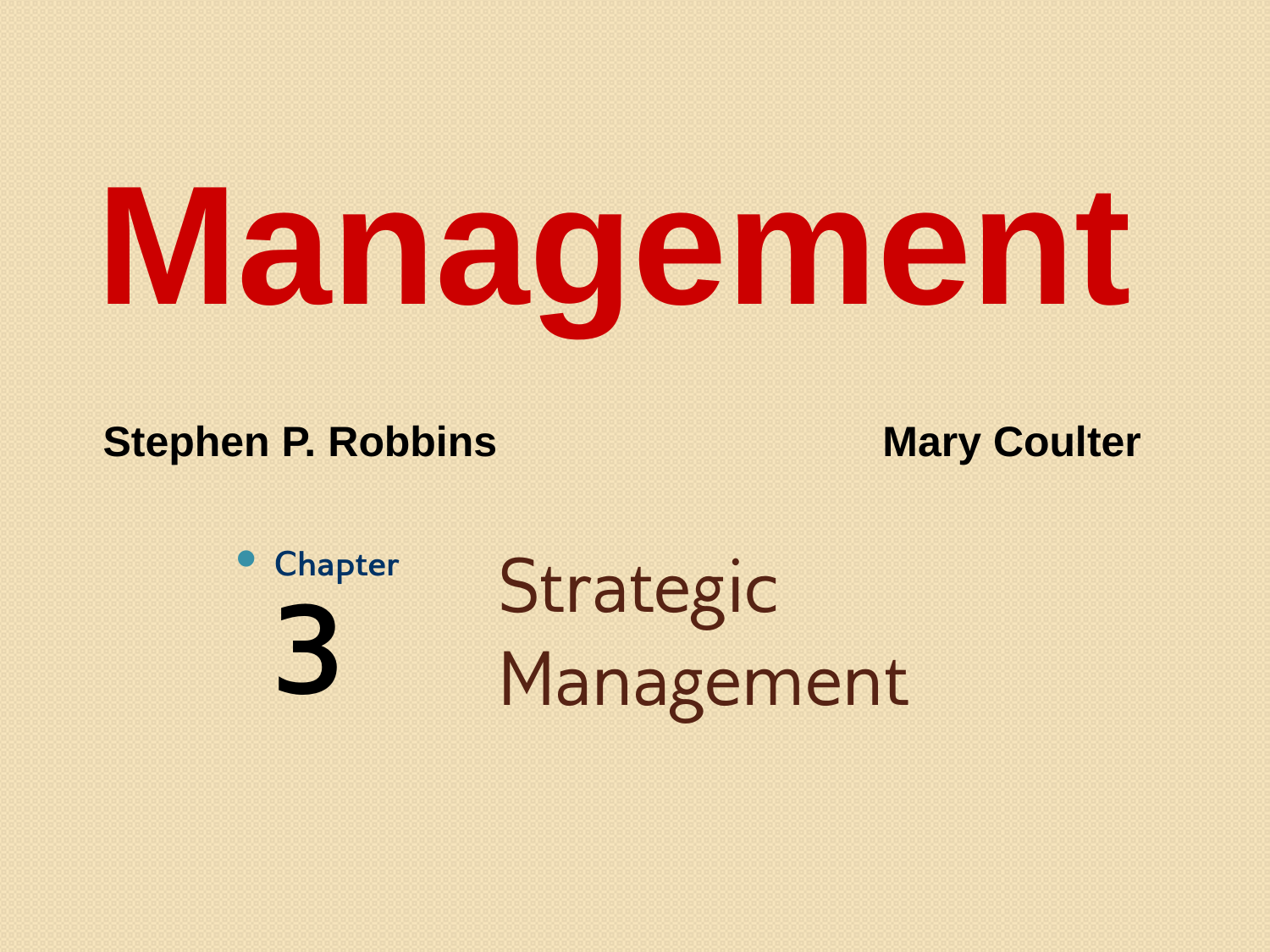

Management

 Stephen P. Robbins			  Mary Coulter

Strategic Management
Chapter
3
3